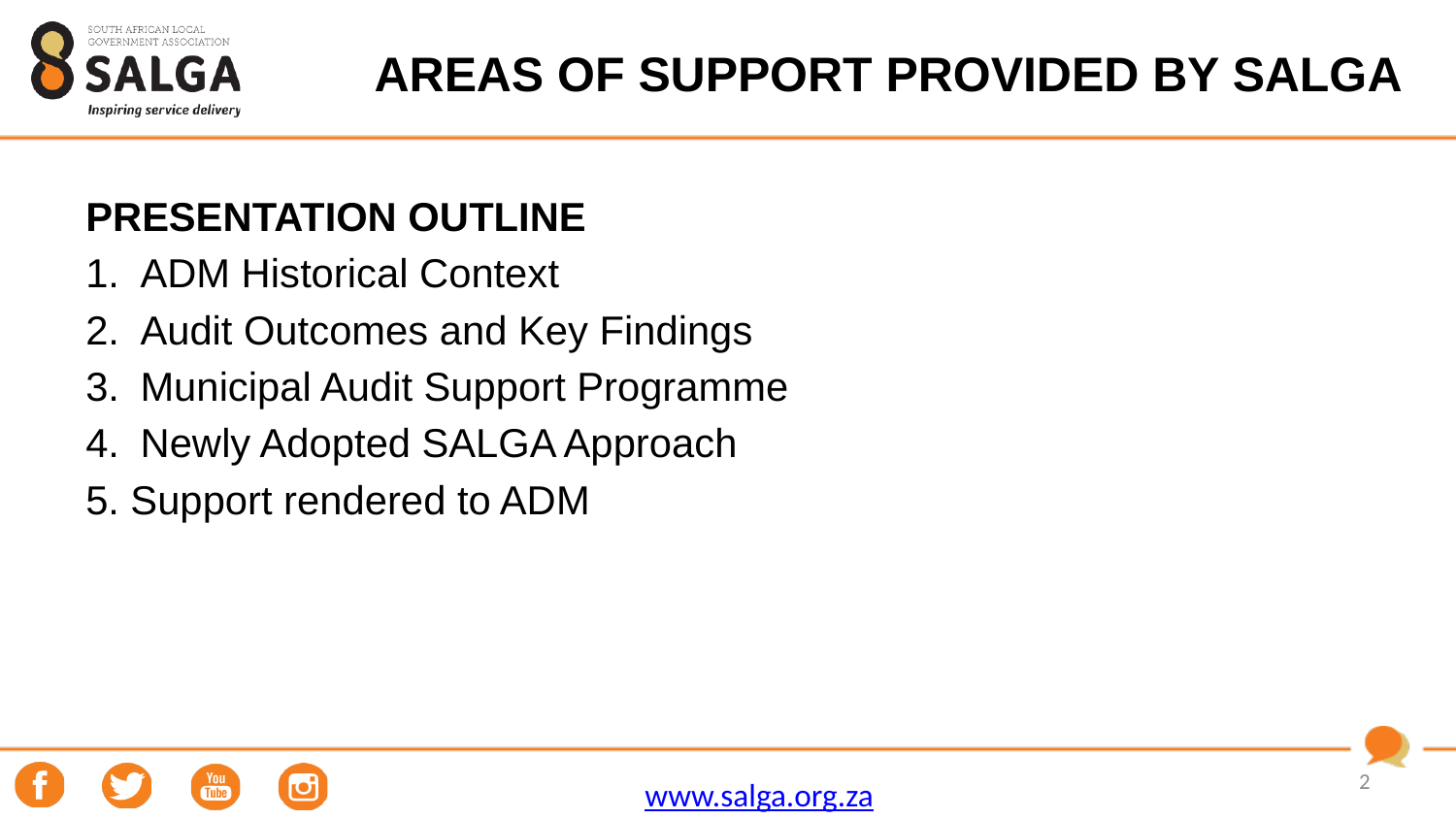

# AREAS OF SUPPORT PROVIDED BY SALGA
PRESENTATION OUTLINE
ADM Historical Context
Audit Outcomes and Key Findings
Municipal Audit Support Programme
Newly Adopted SALGA Approach
5. Support rendered to ADM

2